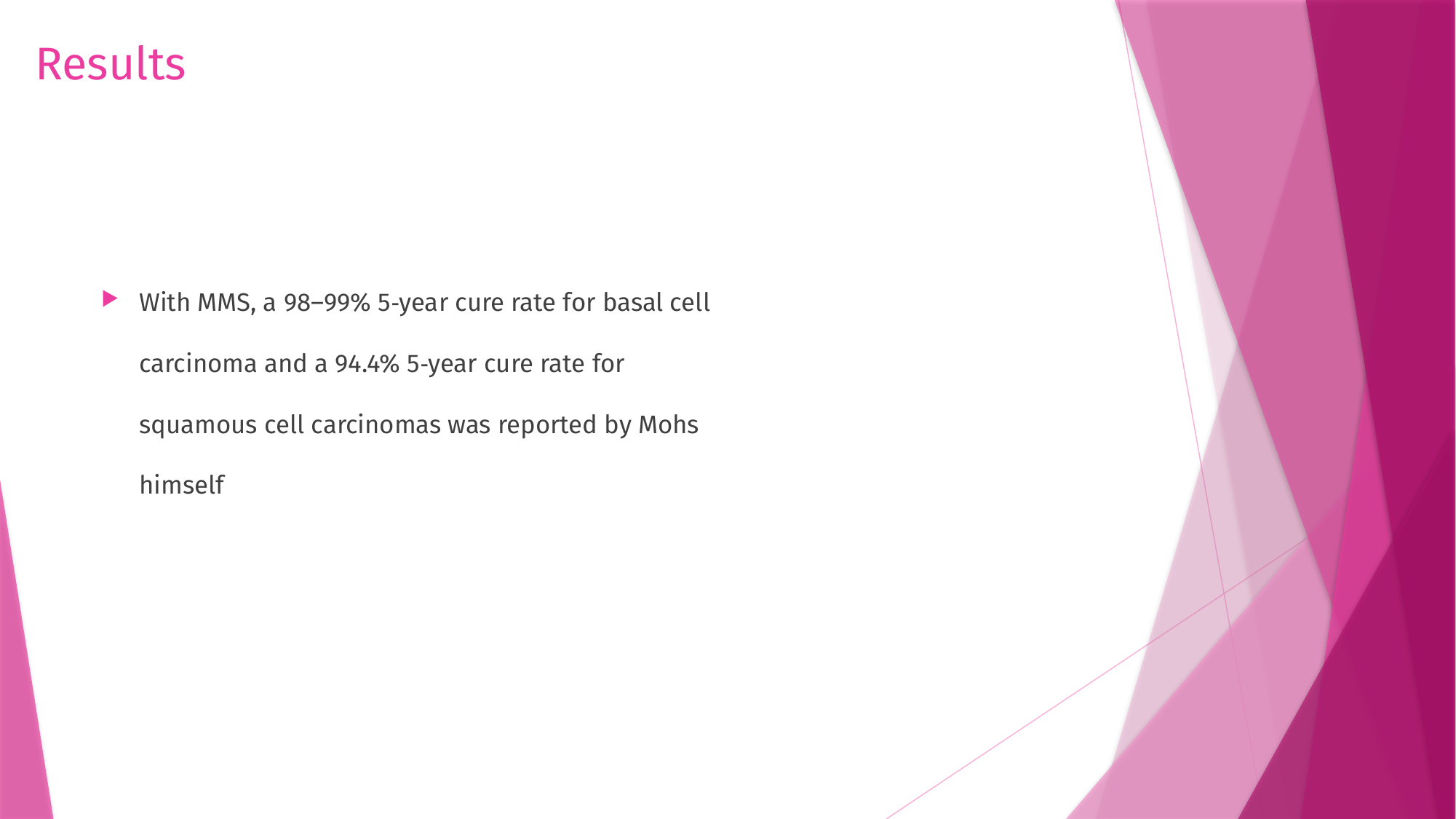

# Results
With MMS, a 98–99% 5‐year cure rate for basal cell carcinoma and a 94.4% 5‐year cure rate for squamous cell carcinomas was reported by Mohs himself